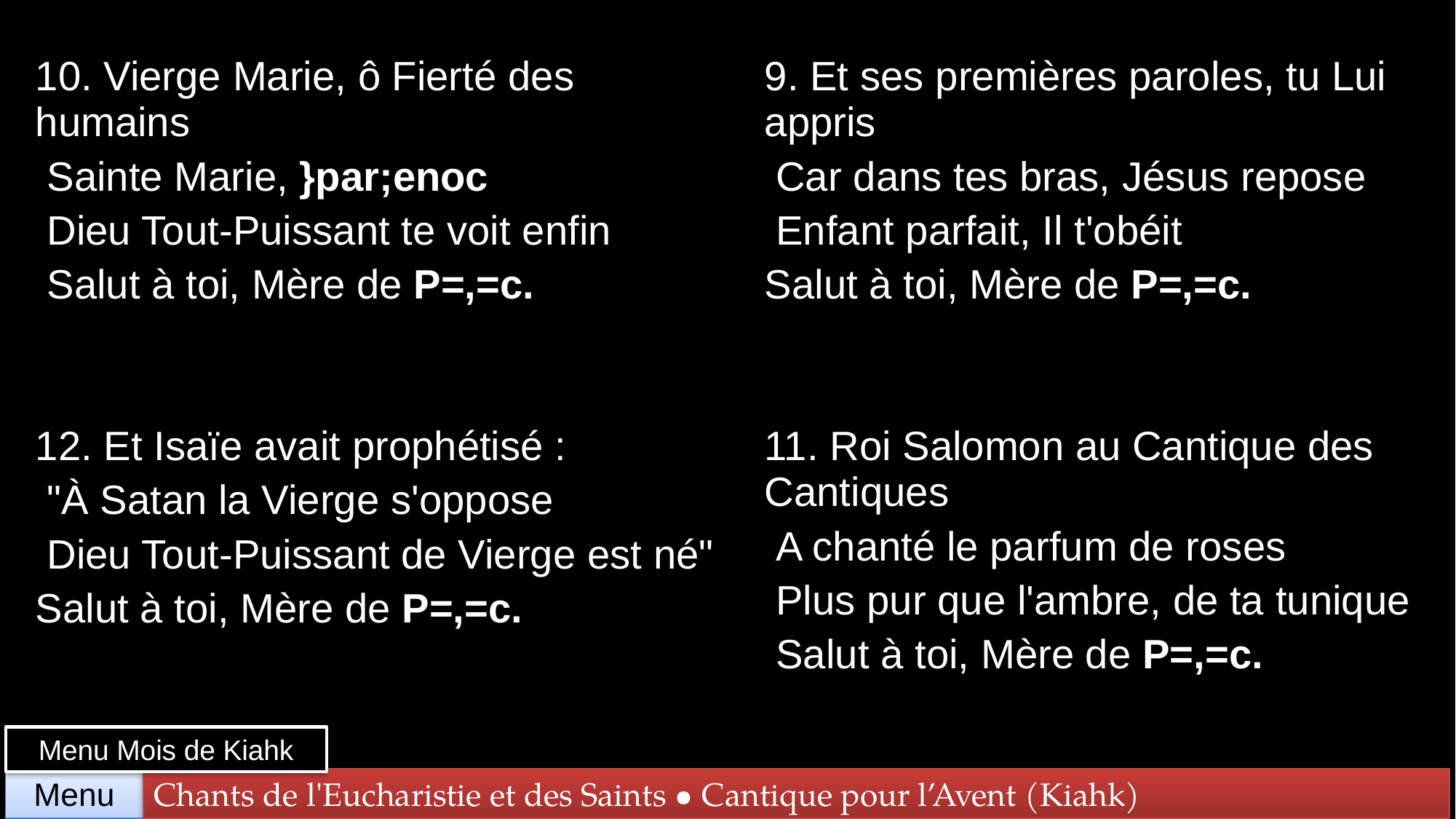

| 10. Vierge Marie, ô Fierté des humains Sainte Marie, }par;enoc Dieu Tout-Puissant te voit enfin Salut à toi, Mère de P=,=c. | 9. Et ses premières paroles, tu Lui appris Car dans tes bras, Jésus repose Enfant parfait, Il t'obéit Salut à toi, Mère de P=,=c. |
| --- | --- |
| 12. Et Isaïe avait prophétisé : "À Satan la Vierge s'oppose Dieu Tout-Puissant de Vierge est né" Salut à toi, Mère de P=,=c. | 11. Roi Salomon au Cantique des Cantiques A chanté le parfum de roses Plus pur que l'ambre, de ta tunique Salut à toi, Mère de P=,=c. |

Menu Mois de Kiahk
Chants de l'Eucharistie et des Saints • Cantique pour l’Avent (Kiahk)
Menu